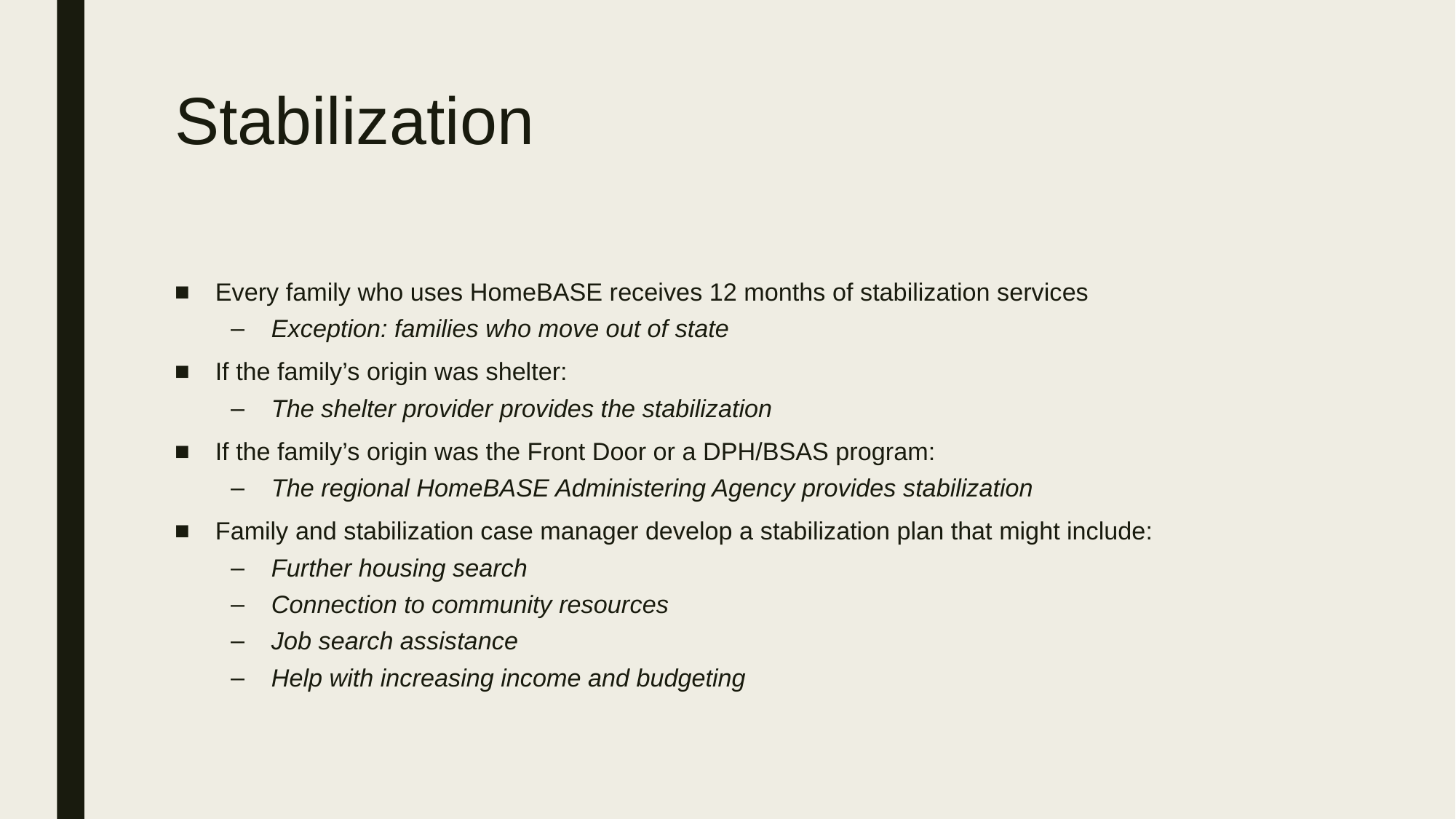

# Stabilization
Every family who uses HomeBASE receives 12 months of stabilization services
Exception: families who move out of state
If the family’s origin was shelter:
The shelter provider provides the stabilization
If the family’s origin was the Front Door or a DPH/BSAS program:
The regional HomeBASE Administering Agency provides stabilization
Family and stabilization case manager develop a stabilization plan that might include:
Further housing search
Connection to community resources
Job search assistance
Help with increasing income and budgeting